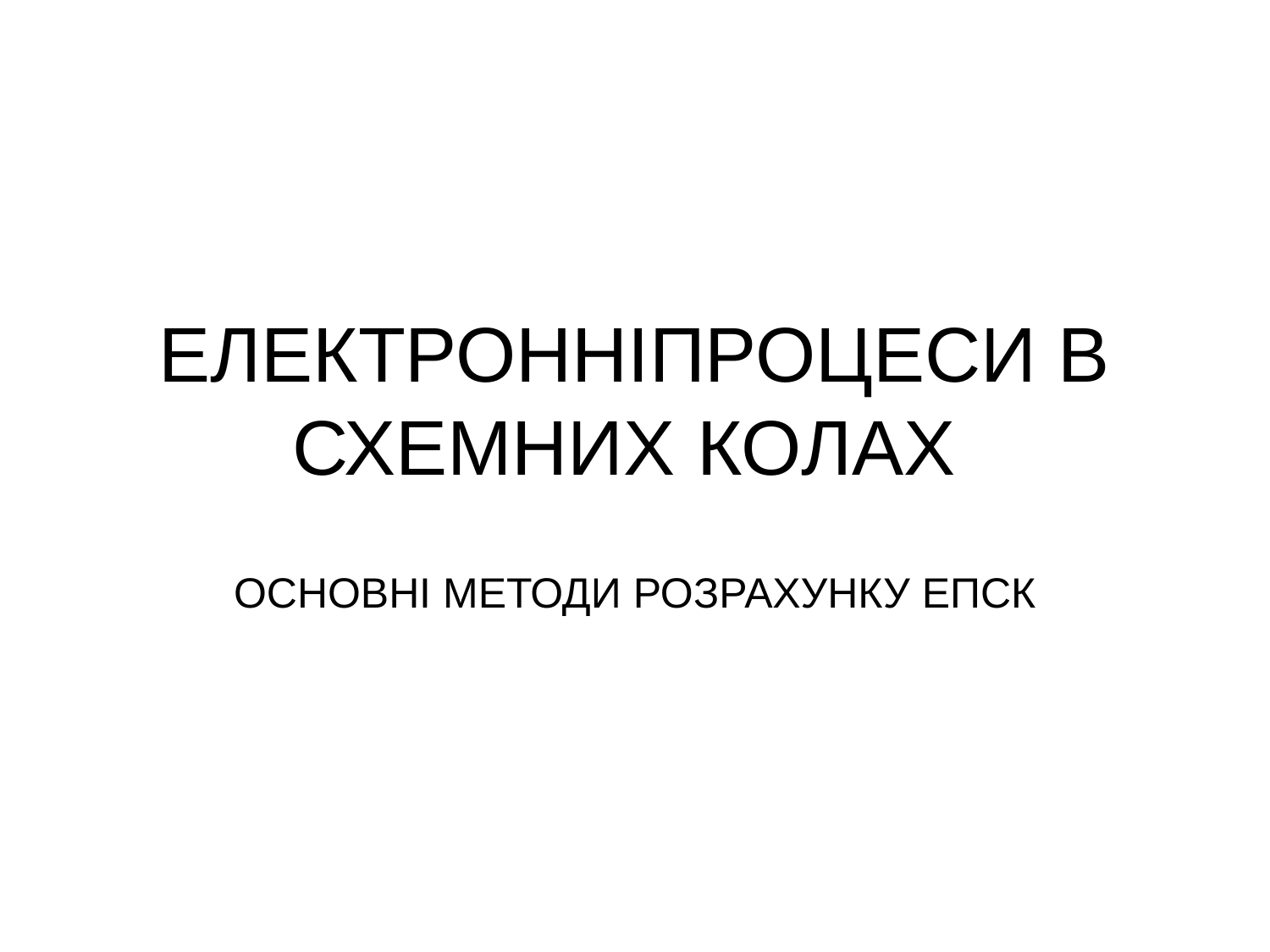

# ЕЛЕКТРОННІПРОЦЕСИ В СХЕМНИХ КОЛАХ

ОСНОВНІ МЕТОДИ РОЗРАХУНКУ ЕПСК